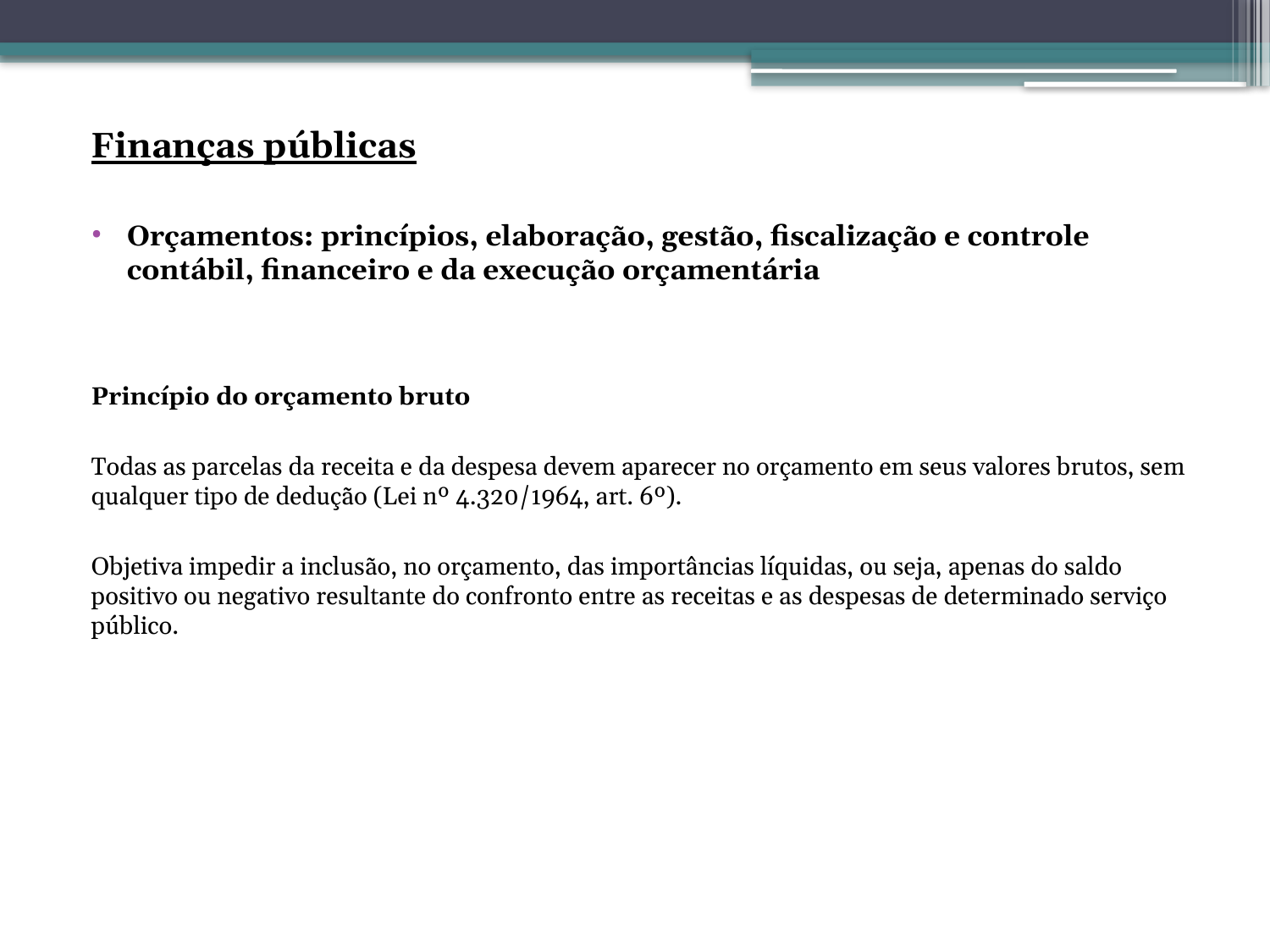

Finanças públicas

Orçamentos: princípios, elaboração, gestão, fiscalização e controle contábil, financeiro e da execução orçamentária

Princípio do orçamento bruto

Todas as parcelas da receita e da despesa devem aparecer no orçamento em seus valores brutos, sem qualquer tipo de dedução (Lei nº 4.320/1964, art. 6º).

Objetiva impedir a inclusão, no orçamento, das importâncias líquidas, ou seja, apenas do saldo positivo ou negativo resultante do confronto entre as receitas e as despesas de determinado serviço público.